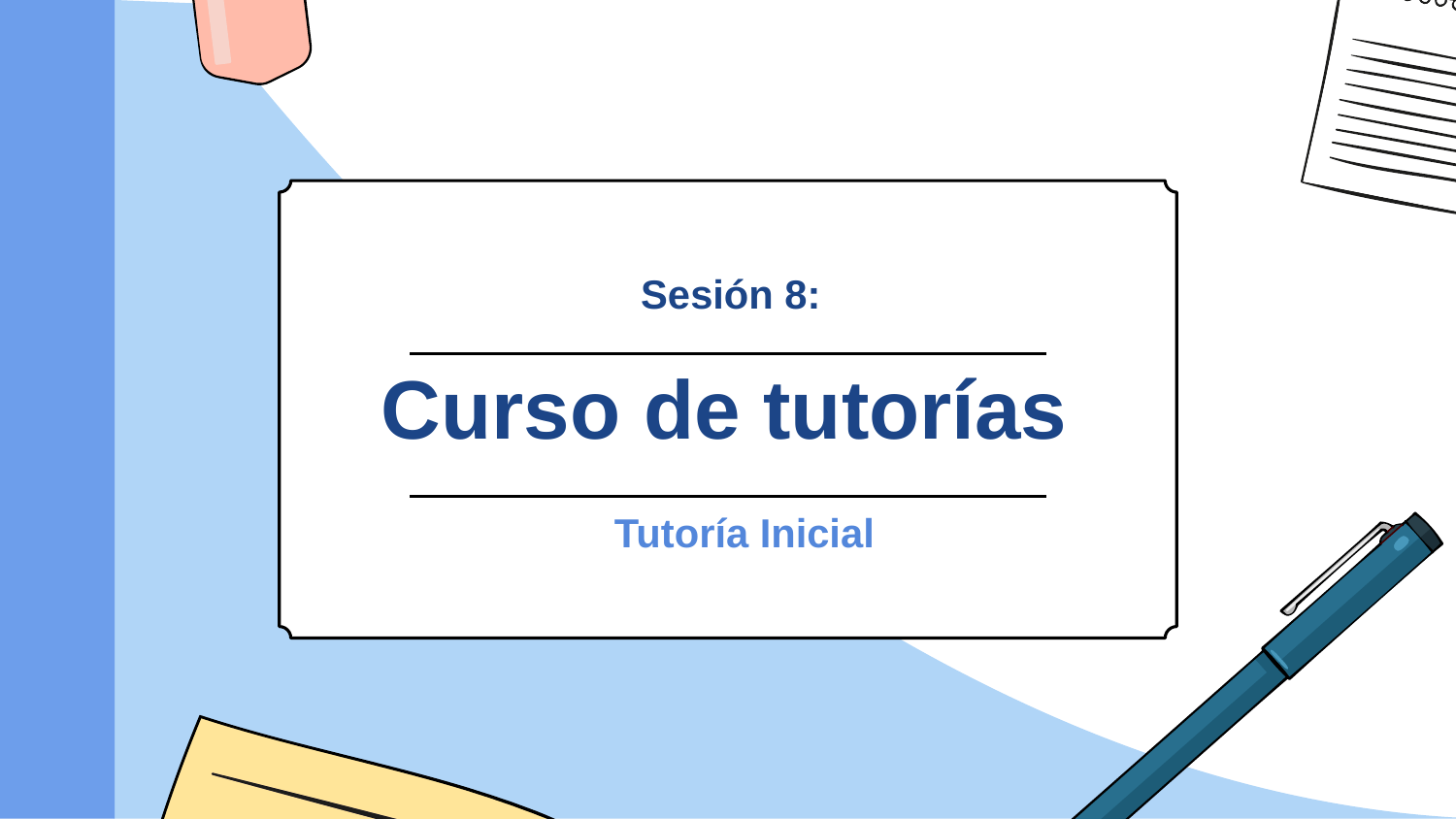

Sesión 8:

Curso de tutorías
Tutoría Inicial